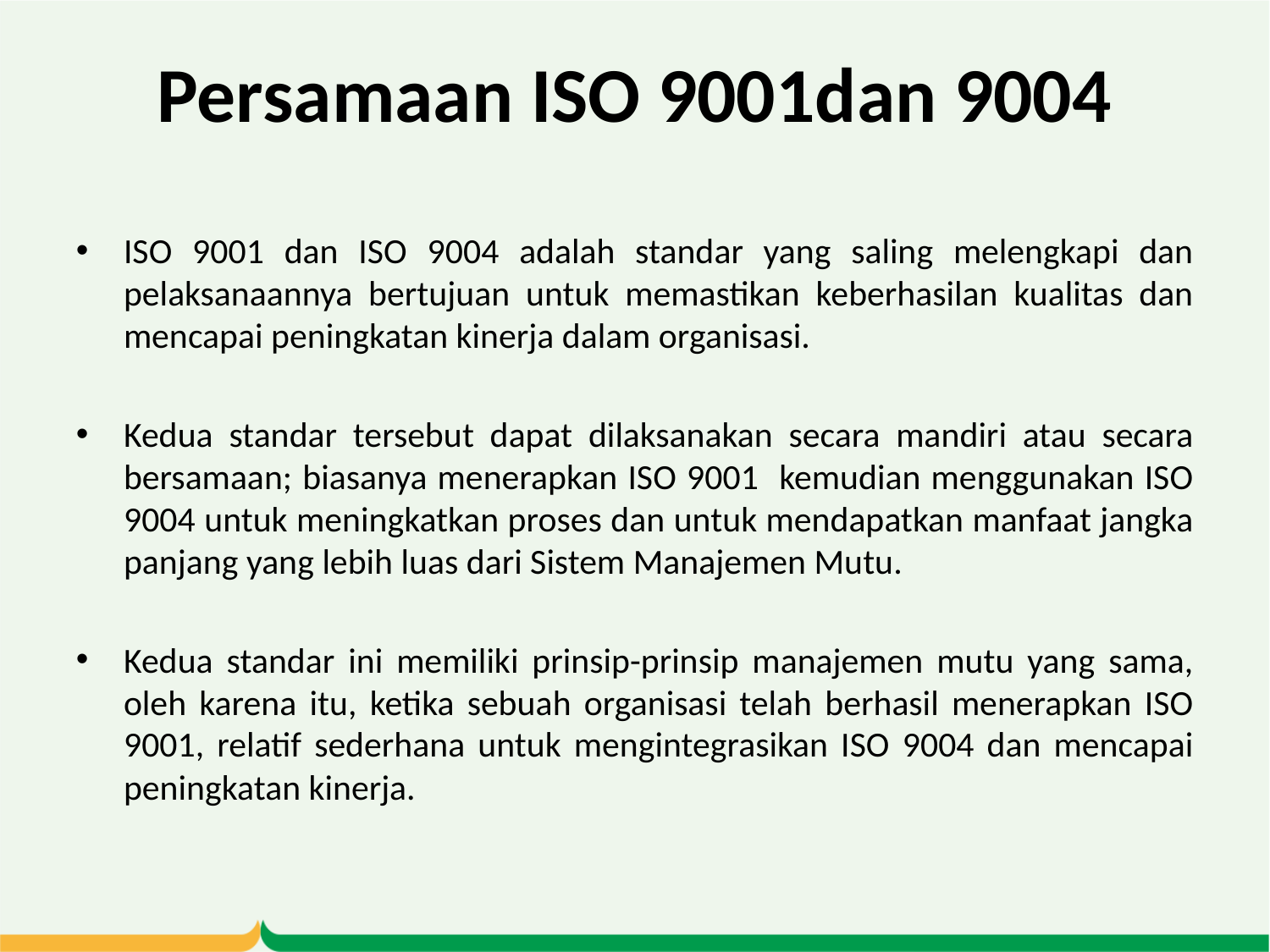

# Persamaan ISO 9001dan 9004
ISO 9001 dan ISO 9004 adalah standar yang saling melengkapi dan pelaksanaannya bertujuan untuk memastikan keberhasilan kualitas dan mencapai peningkatan kinerja dalam organisasi.

Kedua standar tersebut dapat dilaksanakan secara mandiri atau secara bersamaan; biasanya menerapkan ISO 9001  kemudian menggunakan ISO 9004 untuk meningkatkan proses dan untuk mendapatkan manfaat jangka panjang yang lebih luas dari Sistem Manajemen Mutu.

Kedua standar ini memiliki prinsip-prinsip manajemen mutu yang sama, oleh karena itu, ketika sebuah organisasi telah berhasil menerapkan ISO 9001, relatif sederhana untuk mengintegrasikan ISO 9004 dan mencapai peningkatan kinerja.